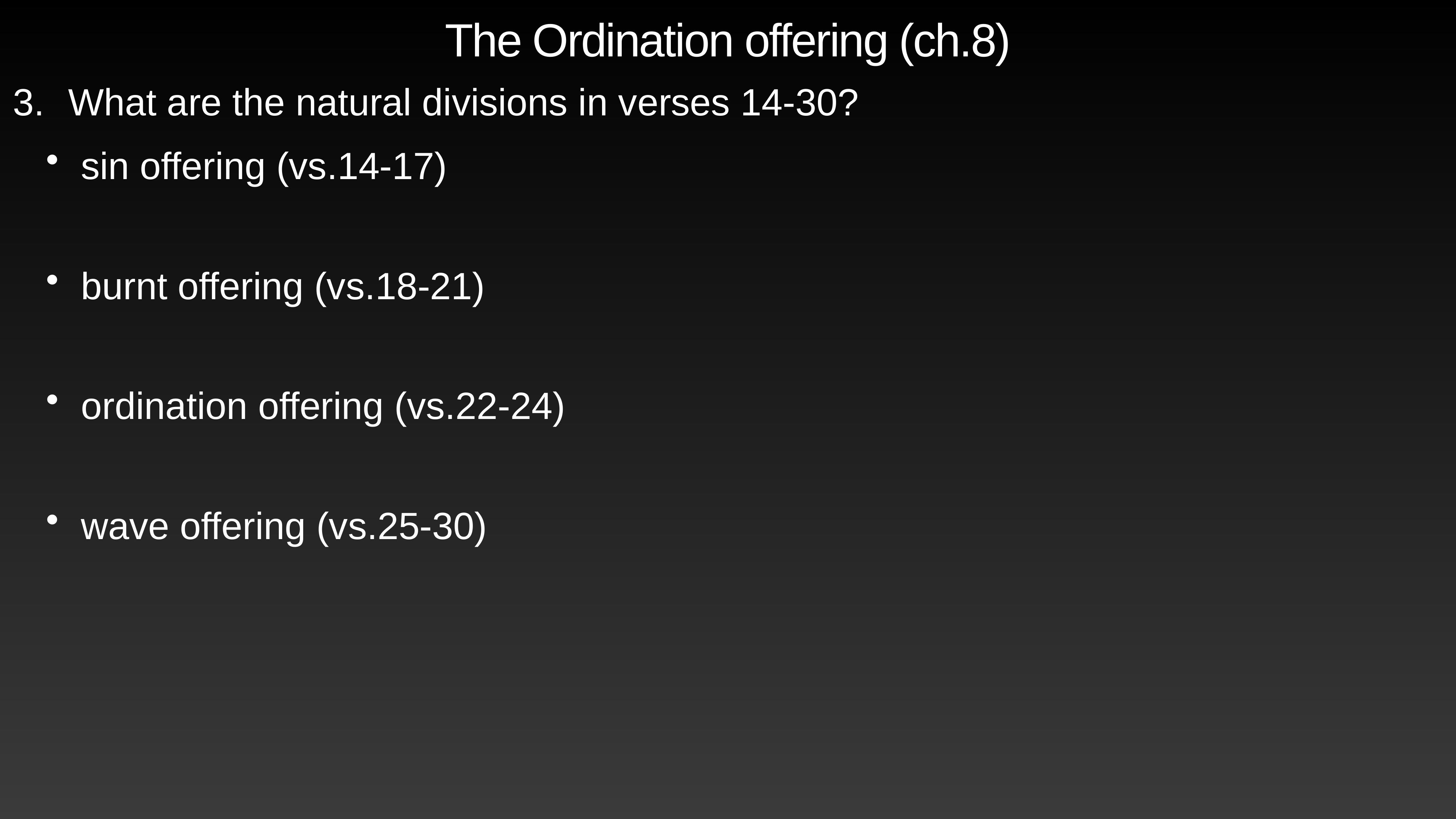

# The Ordination offering (ch.8)
What are the natural divisions in verses 14-30?
sin offering (vs.14-17)

burnt offering (vs.18-21)

ordination offering (vs.22-24)

wave offering (vs.25-30)